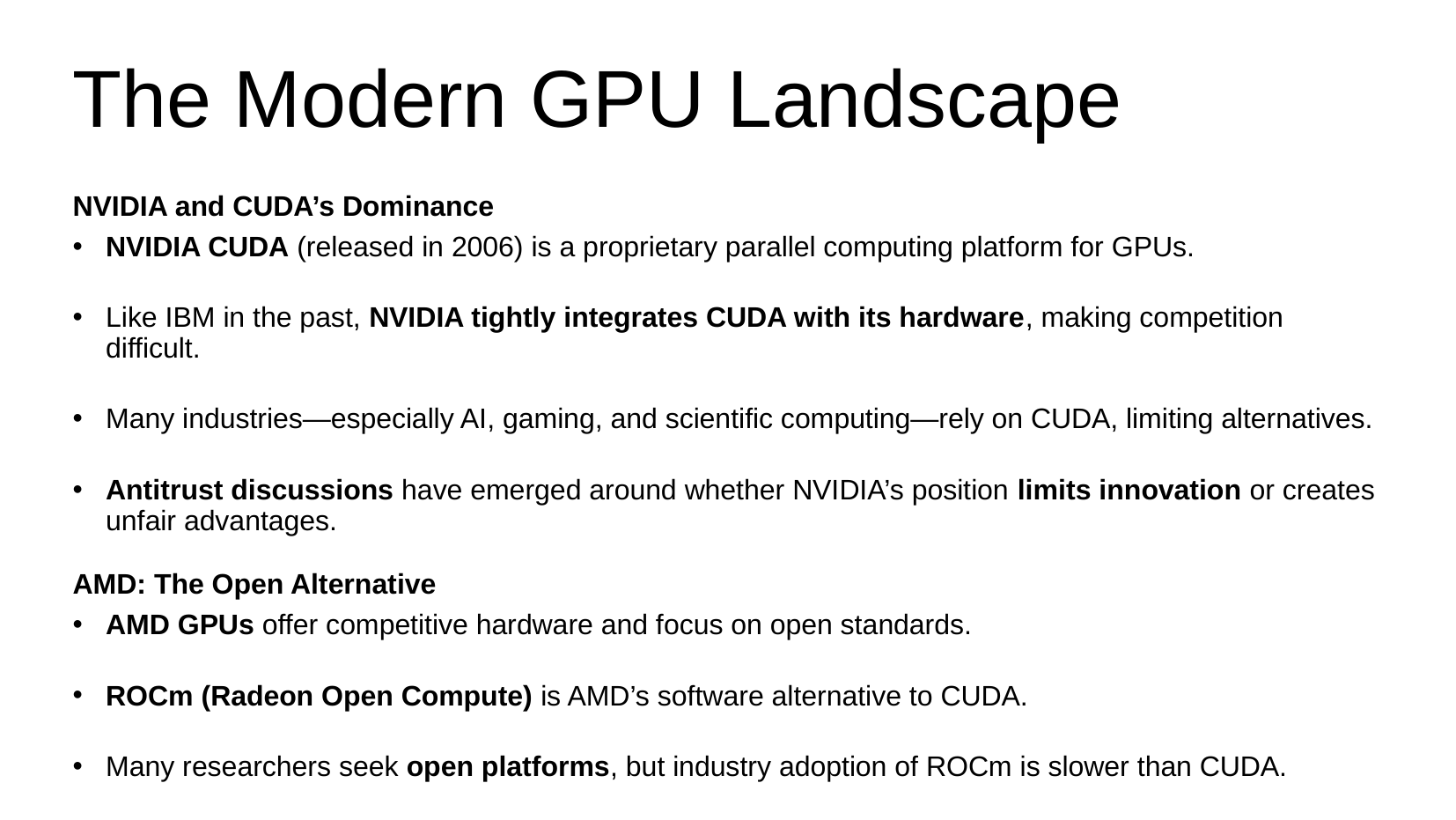

# The Modern GPU Landscape
NVIDIA and CUDA’s Dominance
NVIDIA CUDA (released in 2006) is a proprietary parallel computing platform for GPUs.
Like IBM in the past, NVIDIA tightly integrates CUDA with its hardware, making competition difficult.
Many industries—especially AI, gaming, and scientific computing—rely on CUDA, limiting alternatives.
Antitrust discussions have emerged around whether NVIDIA’s position limits innovation or creates unfair advantages.
AMD: The Open Alternative
AMD GPUs offer competitive hardware and focus on open standards.
ROCm (Radeon Open Compute) is AMD’s software alternative to CUDA.
Many researchers seek open platforms, but industry adoption of ROCm is slower than CUDA.